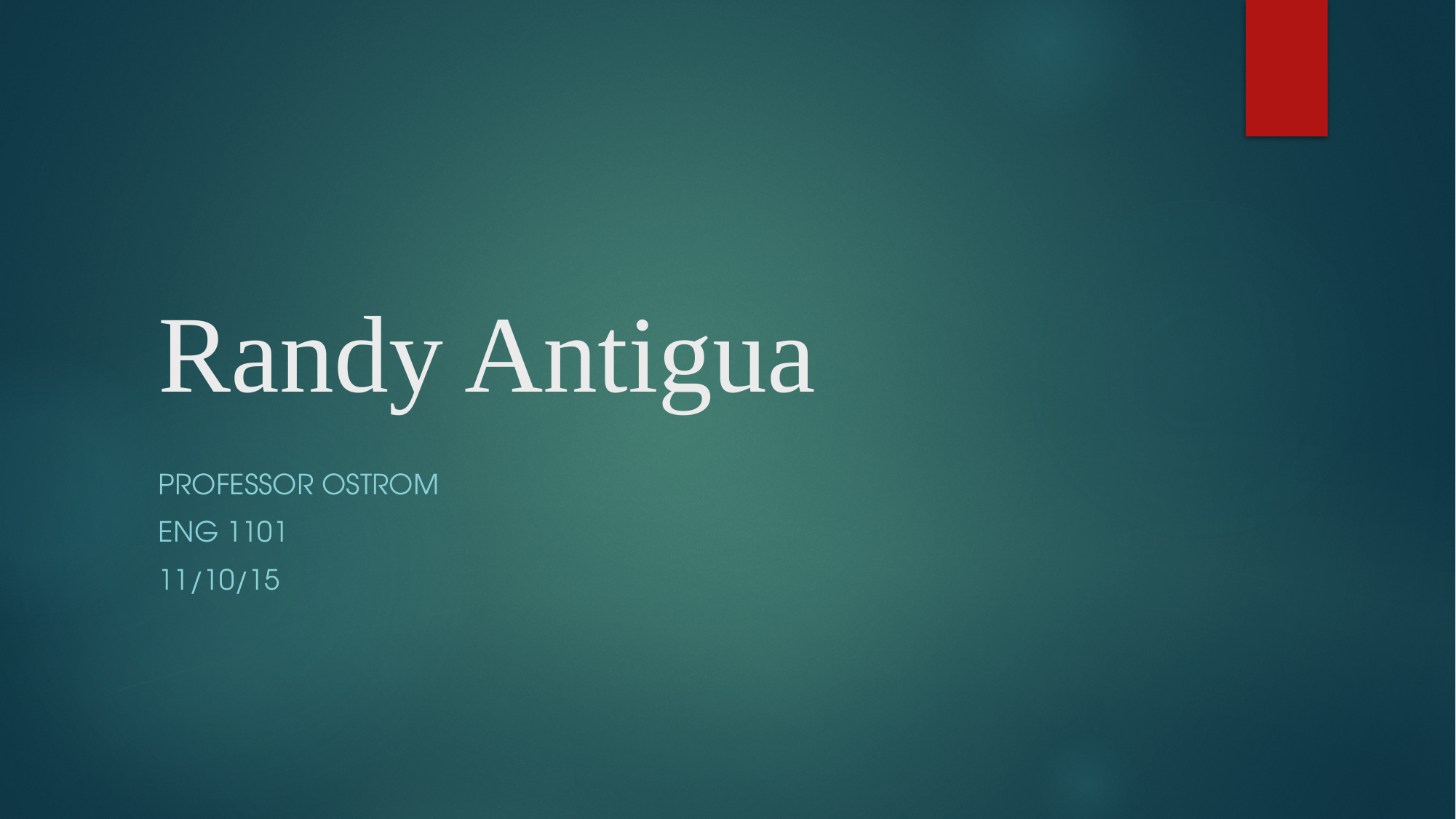

# Randy Antigua
Professor ostrom
Eng 1101
11/10/15